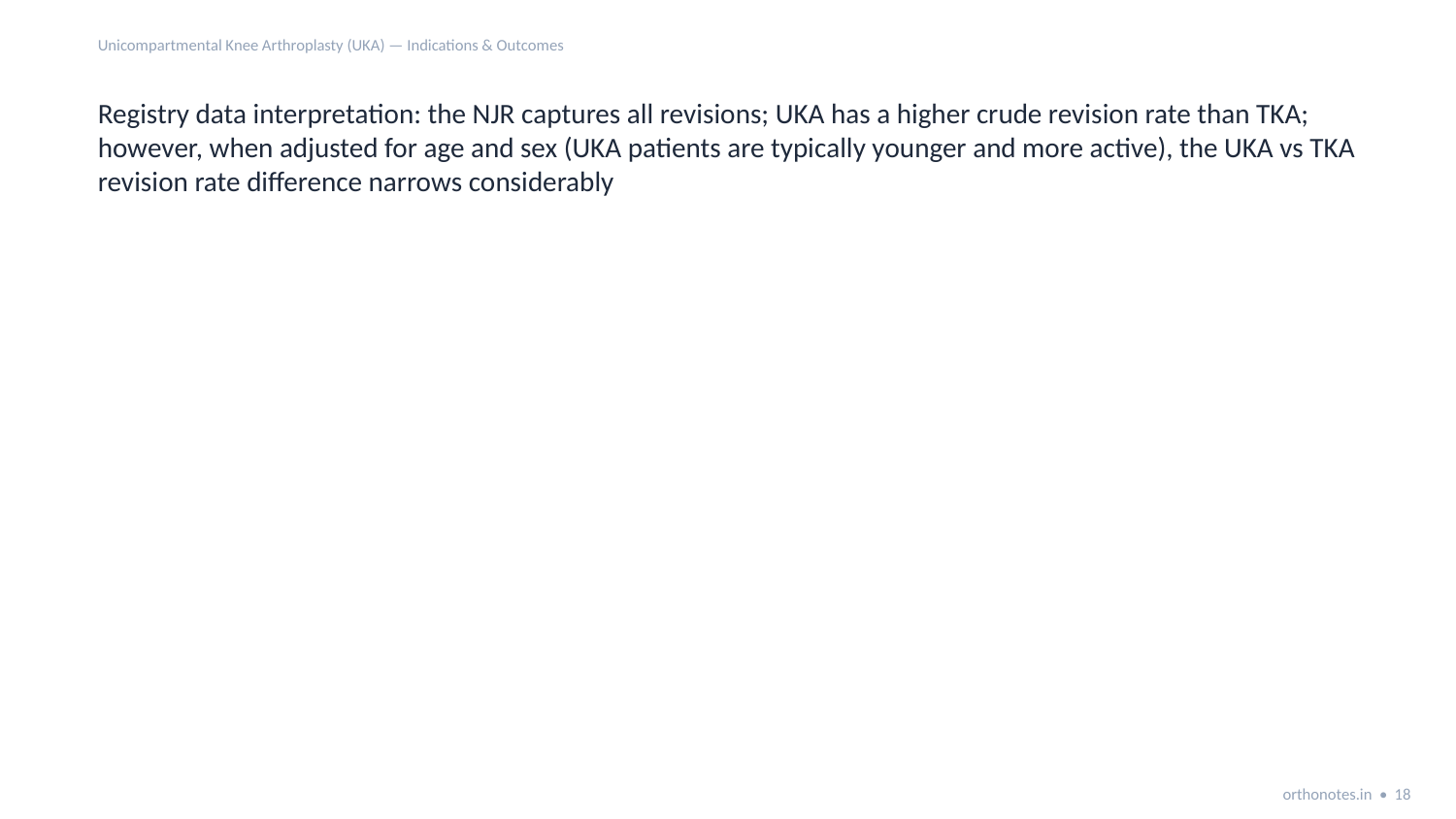

Unicompartmental Knee Arthroplasty (UKA) — Indications & Outcomes
Registry data interpretation: the NJR captures all revisions; UKA has a higher crude revision rate than TKA; however, when adjusted for age and sex (UKA patients are typically younger and more active), the UKA vs TKA revision rate difference narrows considerably
orthonotes.in  •  18